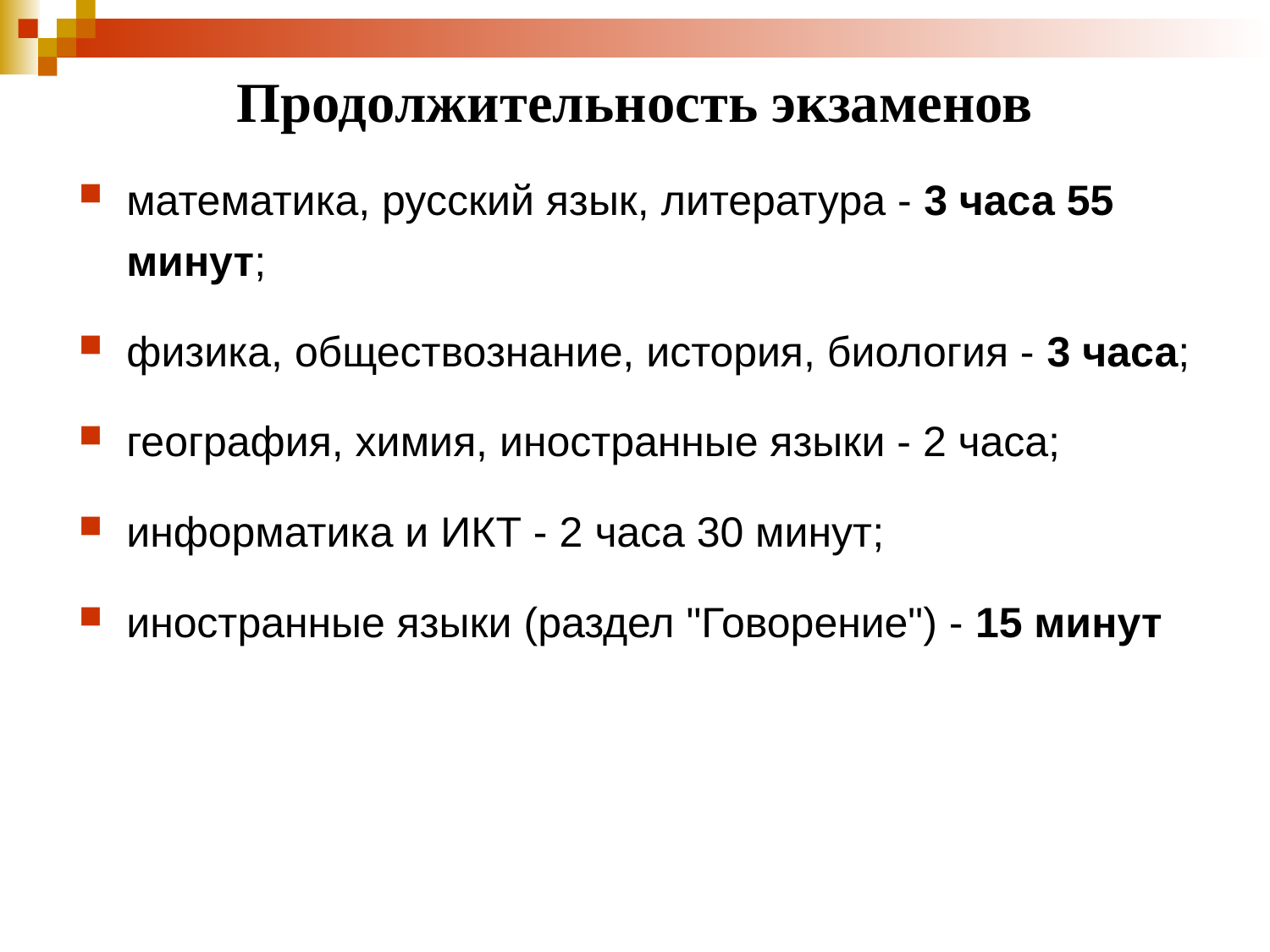

# Продолжительность экзаменов
математика, русский язык, литература - 3 часа 55 минут;
физика, обществознание, история, биология - 3 часа;
география, химия, иностранные языки - 2 часа;
информатика и ИКТ - 2 часа 30 минут;
иностранные языки (раздел "Говорение") - 15 минут